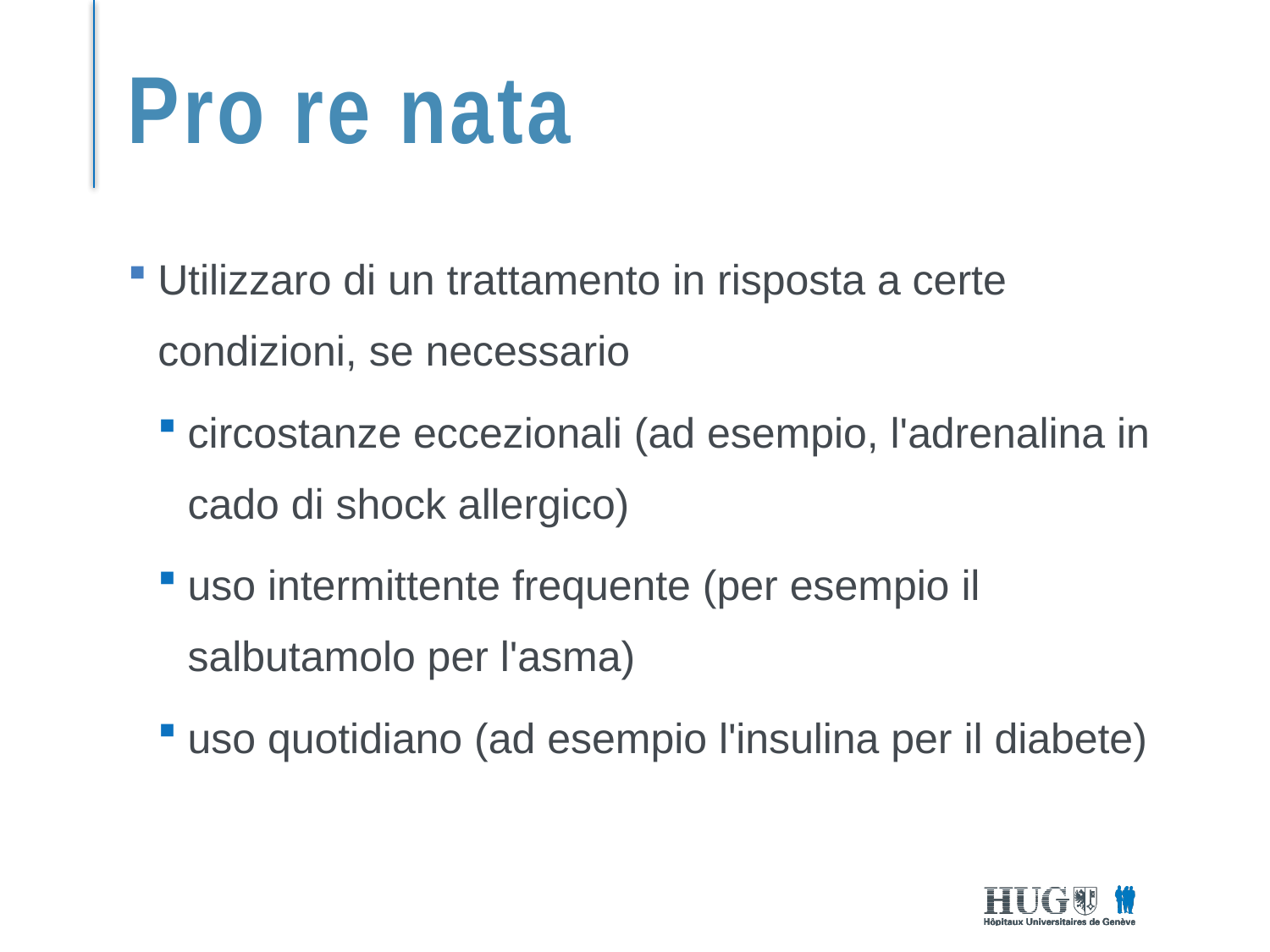

# Pro re nata
Utilizzaro di un trattamento in risposta a certe condizioni, se necessario
circostanze eccezionali (ad esempio, l'adrenalina in cado di shock allergico)
uso intermittente frequente (per esempio il salbutamolo per l'asma)
uso quotidiano (ad esempio l'insulina per il diabete)